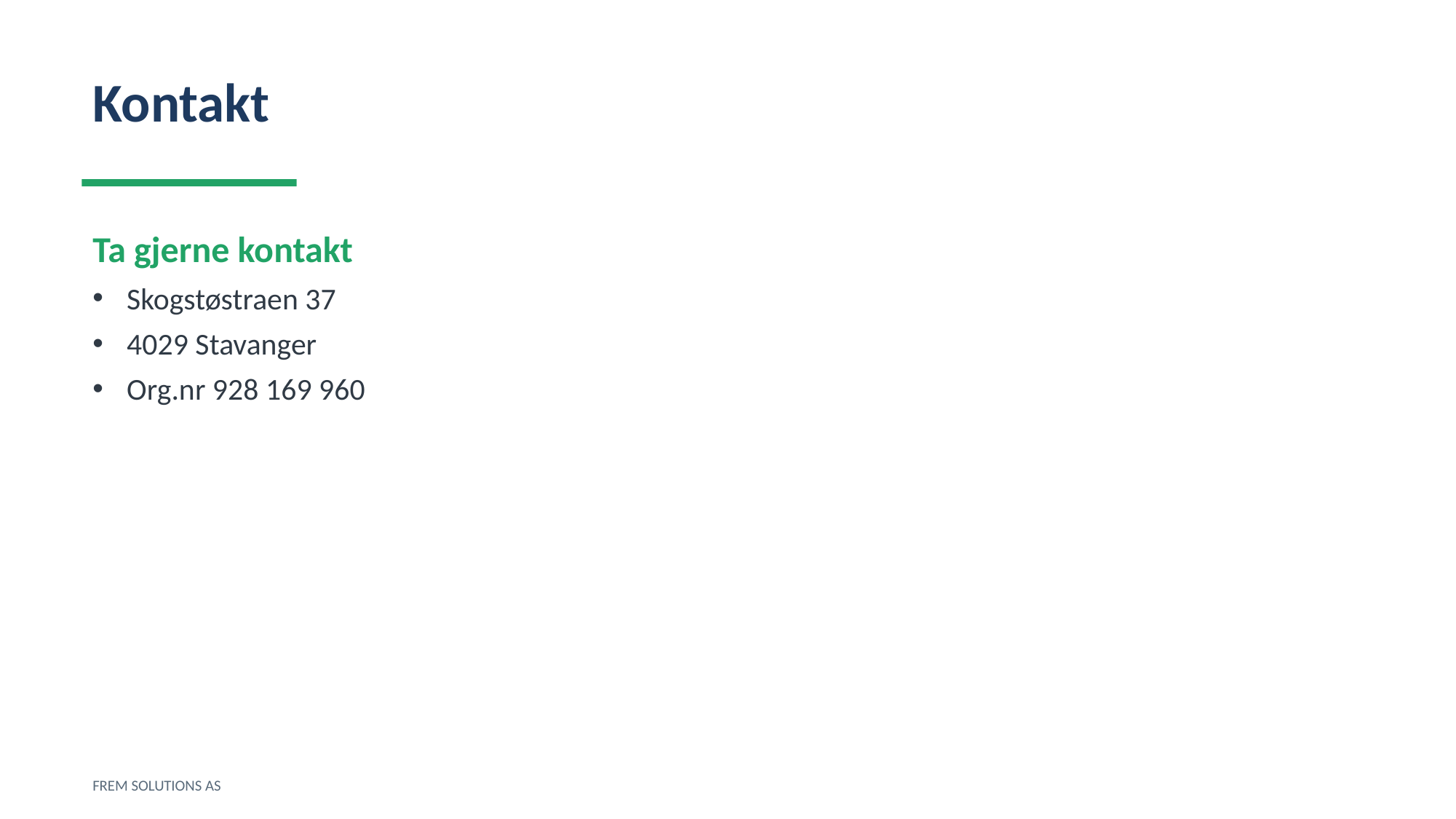

Kontakt

Ta gjerne kontakt
Skogstøstraen 37
4029 Stavanger
Org.nr 928 169 960
FREM SOLUTIONS AS